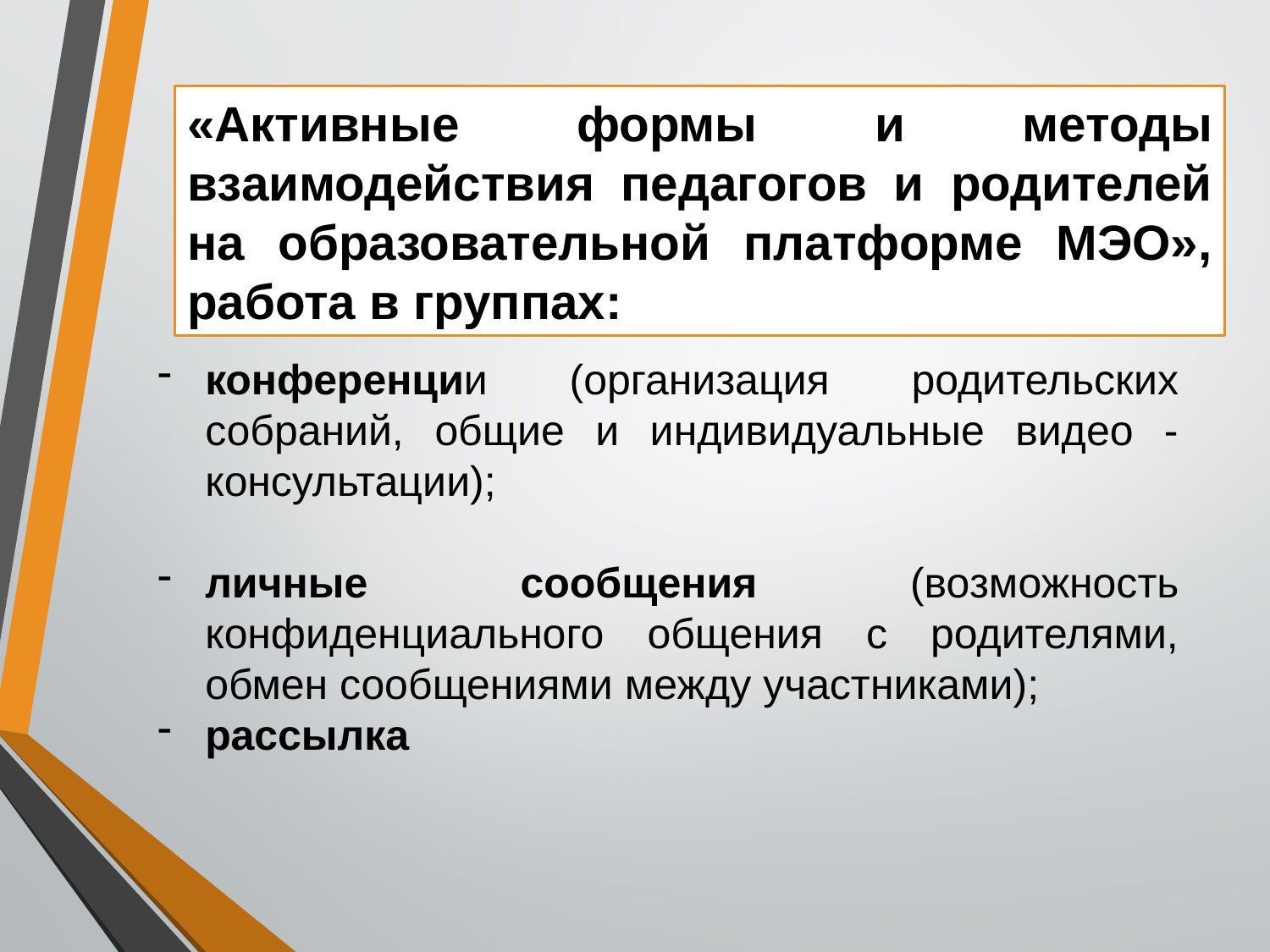

«Активные формы и методы взаимодействия педагогов и родителей на образовательной платформе МЭО», работа в группах:
конференции (организация родительских собраний, общие и индивидуальные видео - консультации);

личные сообщения (возможность конфиденциального общения с родителями, обмен сообщениями между участниками);
рассылка